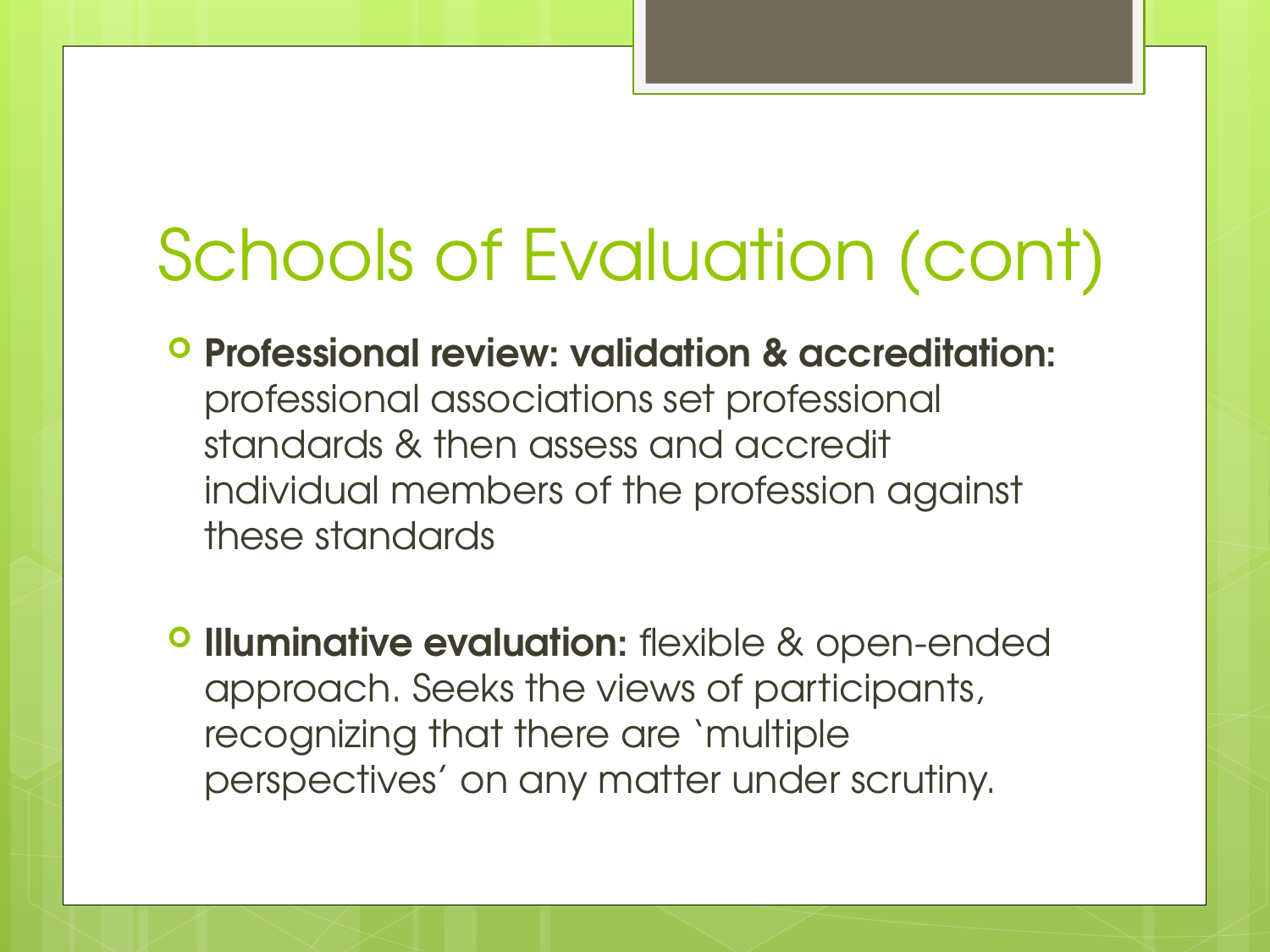

# Schools of Evaluation (cont)
Professional review: validation & accreditation: professional associations set professional standards & then assess and accredit individual members of the profession against these standards

Illuminative evaluation: flexible & open-ended approach. Seeks the views of participants, recognizing that there are ‘multiple perspectives’ on any matter under scrutiny.